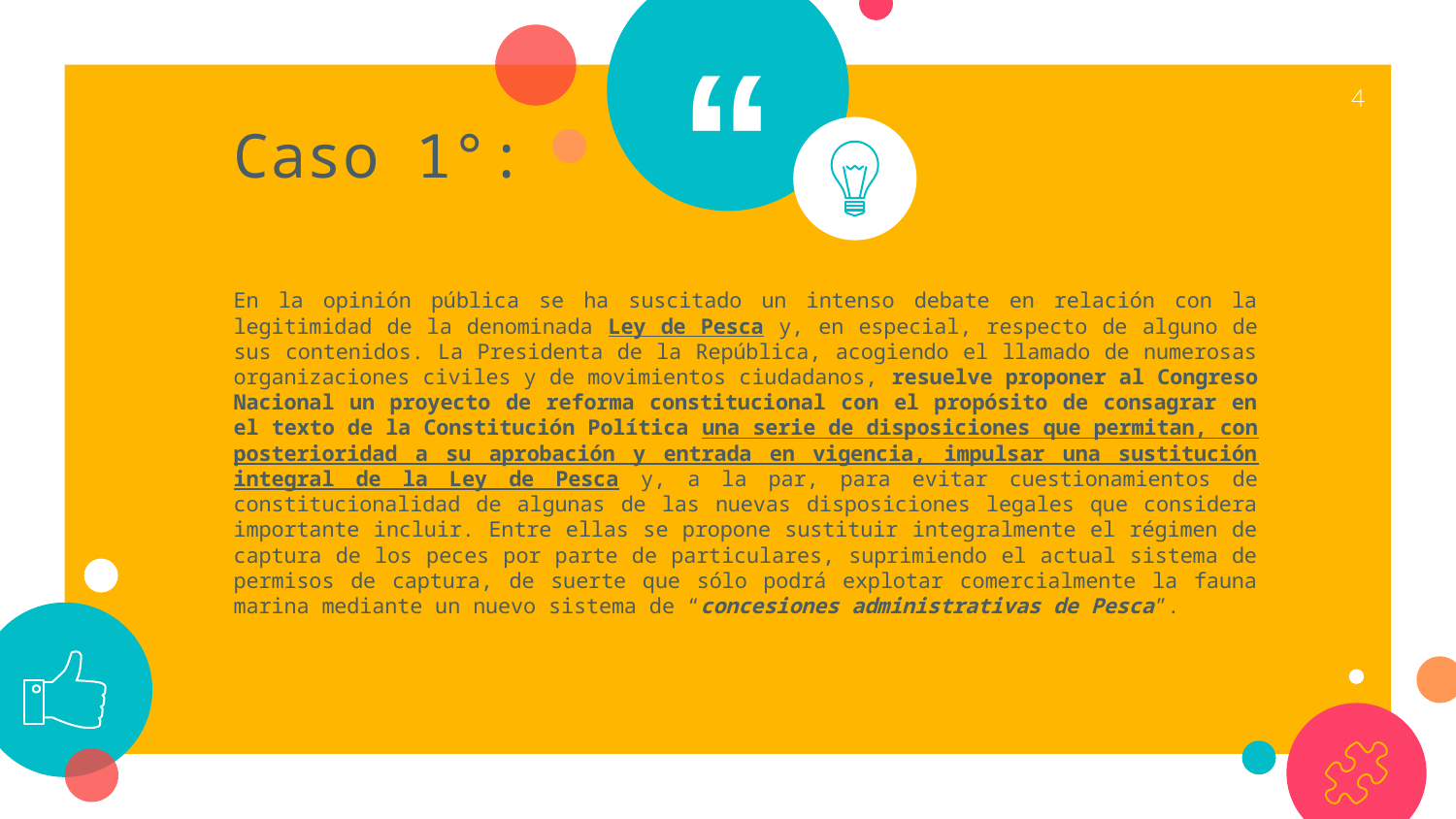

4
Caso 1°:

En la opinión pública se ha suscitado un intenso debate en relación con la legitimidad de la denominada Ley de Pesca y, en especial, respecto de alguno de sus contenidos. La Presidenta de la República, acogiendo el llamado de numerosas organizaciones civiles y de movimientos ciudadanos, resuelve proponer al Congreso Nacional un proyecto de reforma constitucional con el propósito de consagrar en el texto de la Constitución Política una serie de disposiciones que permitan, con posterioridad a su aprobación y entrada en vigencia, impulsar una sustitución integral de la Ley de Pesca y, a la par, para evitar cuestionamientos de constitucionalidad de algunas de las nuevas disposiciones legales que considera importante incluir. Entre ellas se propone sustituir integralmente el régimen de captura de los peces por parte de particulares, suprimiendo el actual sistema de permisos de captura, de suerte que sólo podrá explotar comercialmente la fauna marina mediante un nuevo sistema de “concesiones administrativas de Pesca”.